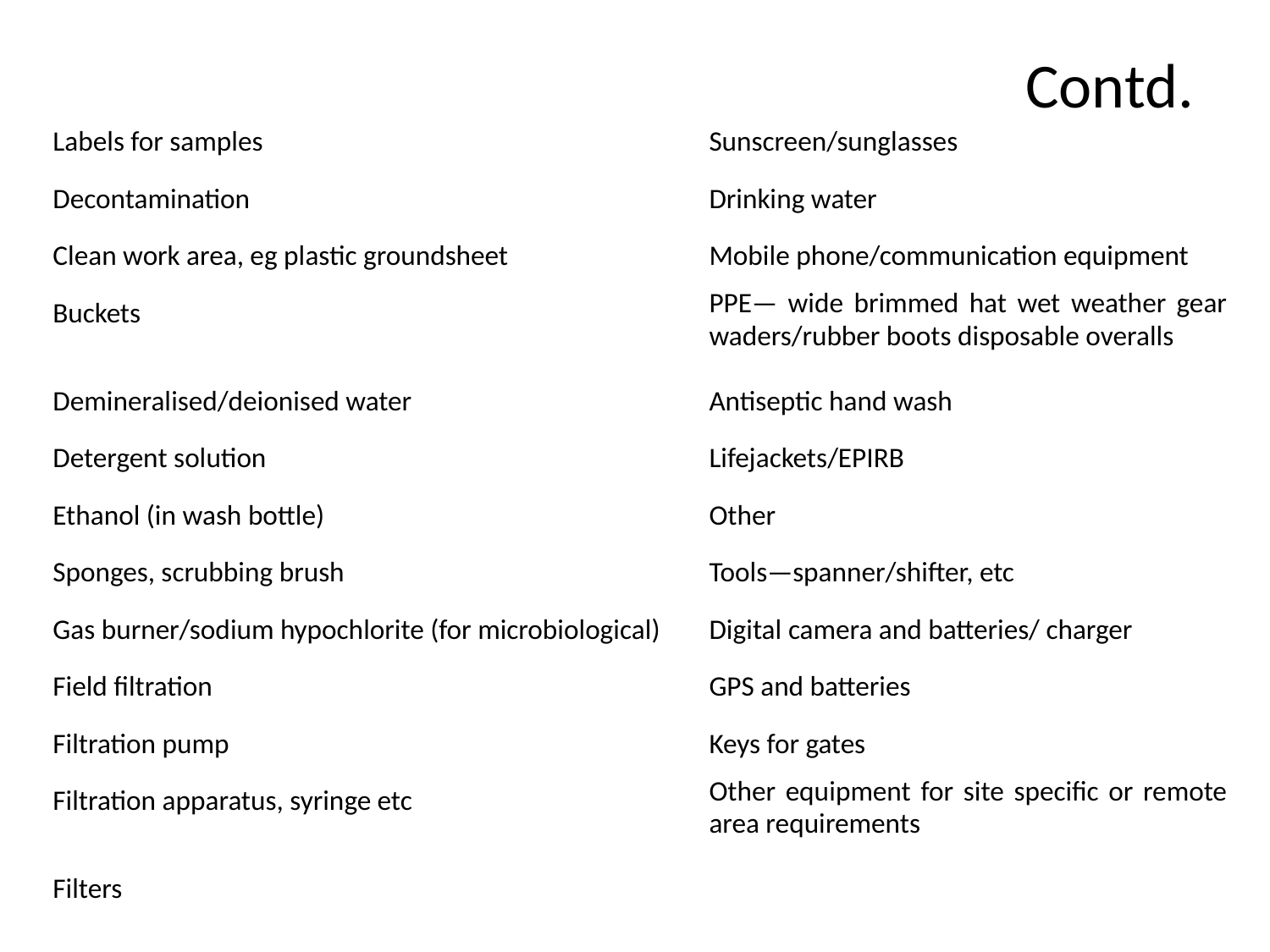

# Contd.
| Labels for samples | Sunscreen/sunglasses |
| --- | --- |
| Decontamination | Drinking water |
| Clean work area, eg plastic groundsheet | Mobile phone/communication equipment |
| Buckets | PPE— wide brimmed hat wet weather gear waders/rubber boots disposable overalls |
| Demineralised/deionised water | Antiseptic hand wash |
| Detergent solution | Lifejackets/EPIRB |
| Ethanol (in wash bottle) | Other |
| Sponges, scrubbing brush | Tools—spanner/shifter, etc |
| Gas burner/sodium hypochlorite (for microbiological) | Digital camera and batteries/ charger |
| Field filtration | GPS and batteries |
| Filtration pump | Keys for gates |
| Filtration apparatus, syringe etc | Other equipment for site specific or remote area requirements |
| Filters |  |